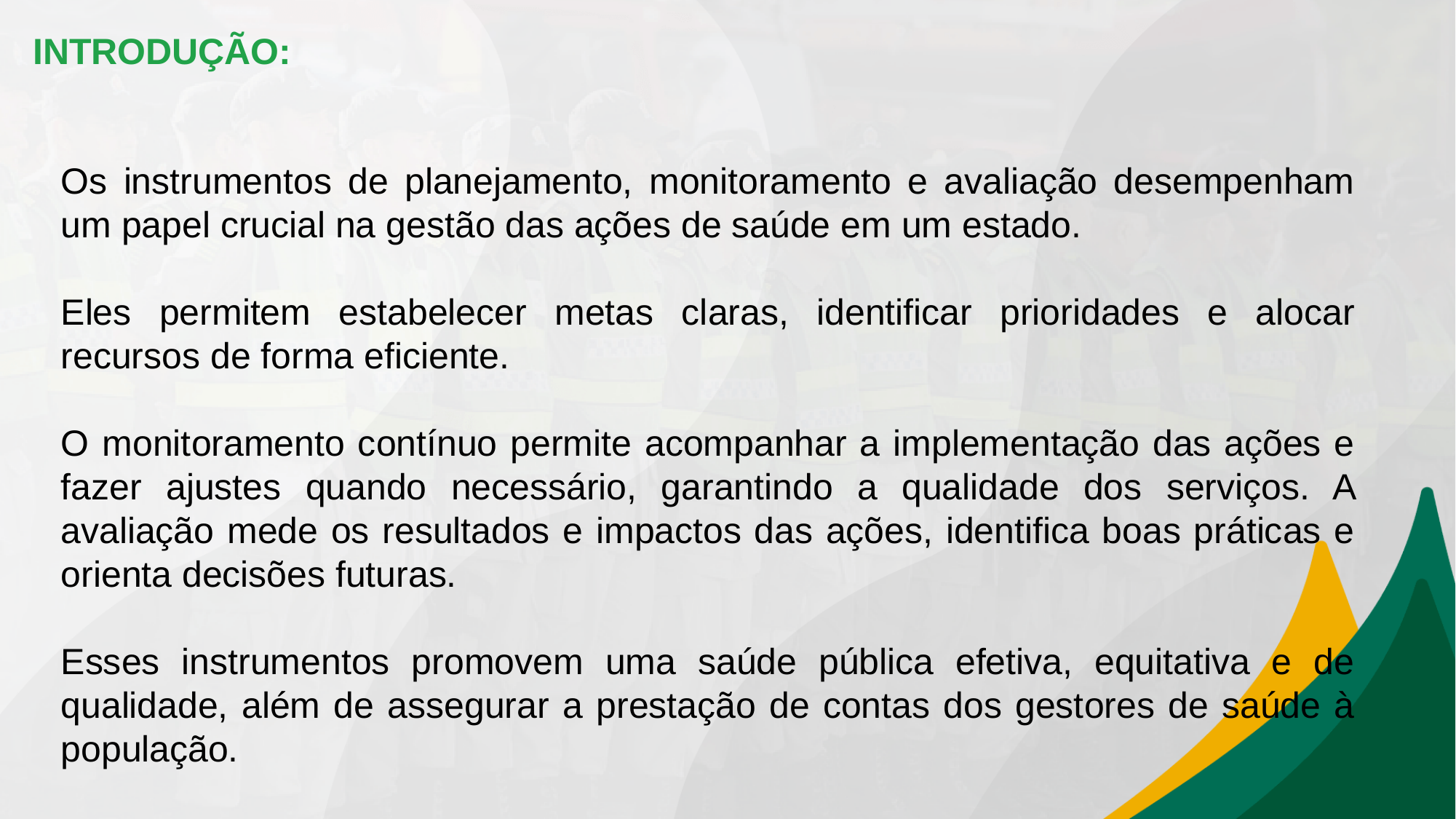

INTRODUÇÃO:
Os instrumentos de planejamento, monitoramento e avaliação desempenham um papel crucial na gestão das ações de saúde em um estado.

Eles permitem estabelecer metas claras, identificar prioridades e alocar recursos de forma eficiente.

O monitoramento contínuo permite acompanhar a implementação das ações e fazer ajustes quando necessário, garantindo a qualidade dos serviços. A avaliação mede os resultados e impactos das ações, identifica boas práticas e orienta decisões futuras.

Esses instrumentos promovem uma saúde pública efetiva, equitativa e de qualidade, além de assegurar a prestação de contas dos gestores de saúde à população.